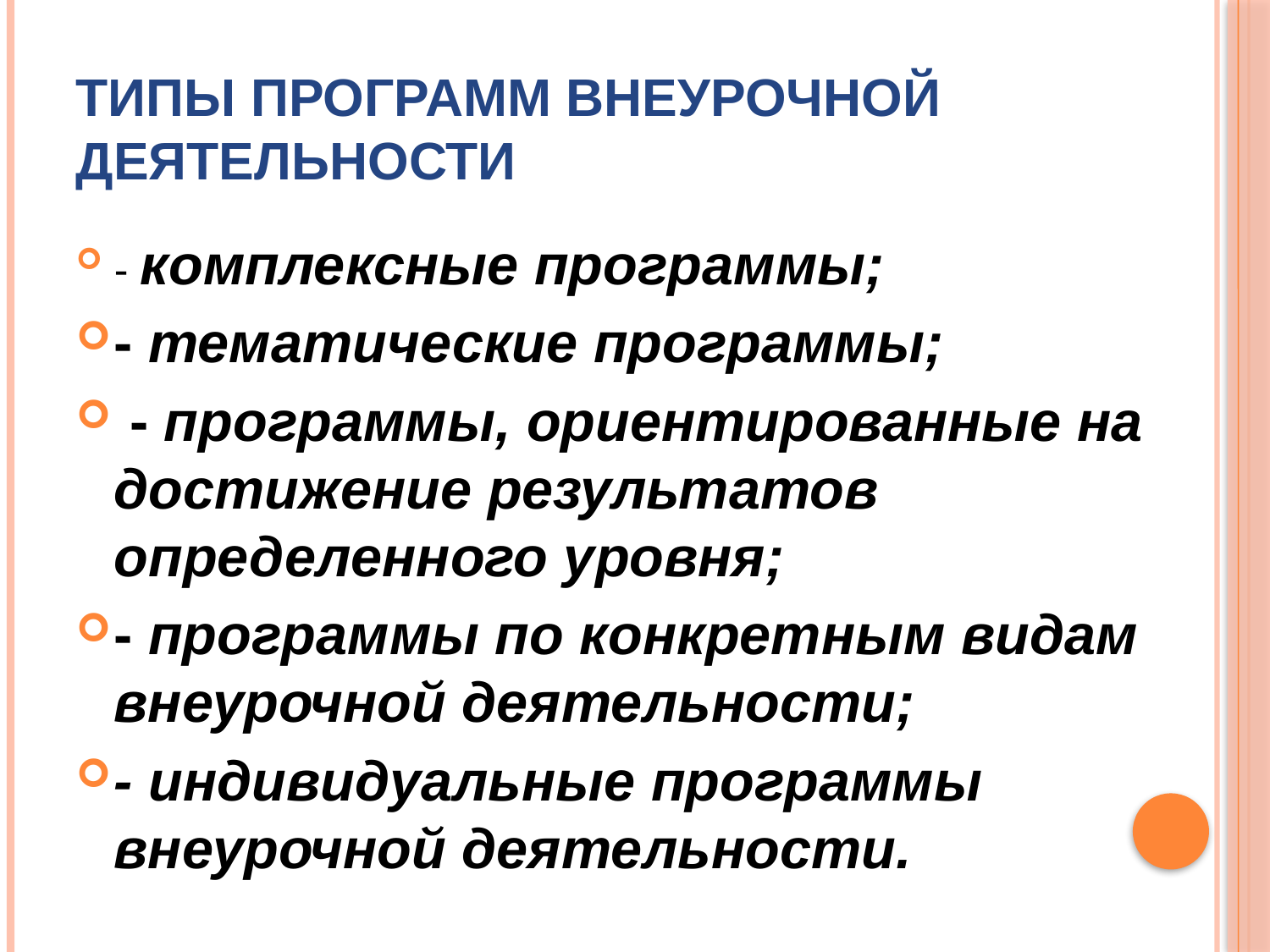

# типы программ внеурочной деятельности
- комплексные программы;
- тематические программы;
 - программы, ориентированные на достижение результатов определенного уровня;
- программы по конкретным видам внеурочной деятельности;
- индивидуальные программы внеурочной деятельности.